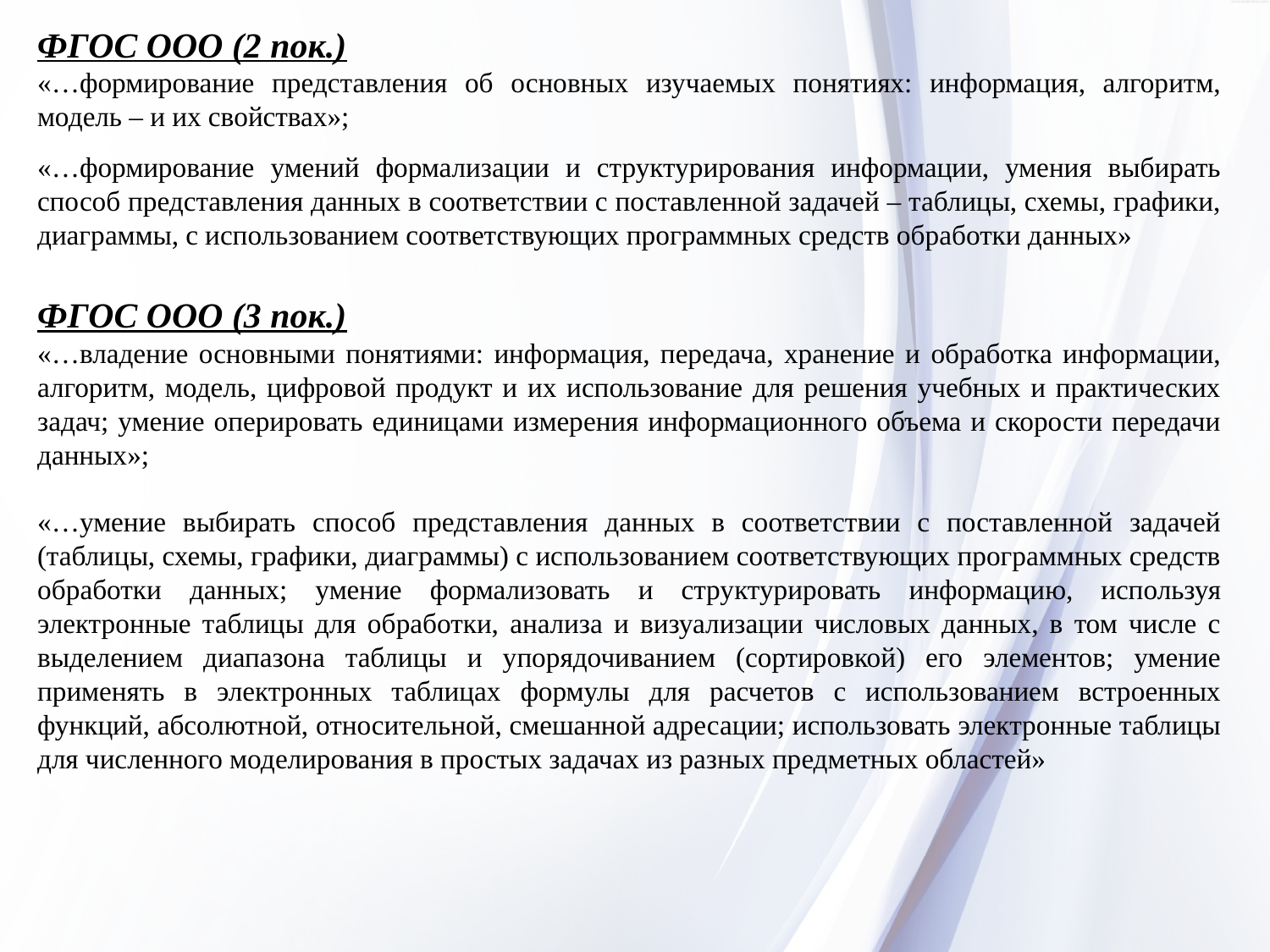

ФГОС ООО (2 пок.)
«…формирование представления об основных изучаемых понятиях: информация, алгоритм, модель – и их свойствах»;

«…формирование умений формализации и структурирования информации, умения выбирать способ представления данных в соответствии с поставленной задачей – таблицы, схемы, графики, диаграммы, с использованием соответствующих программных средств обработки данных»

ФГОС ООО (3 пок.)
«…владение основными понятиями: информация, передача, хранение и обработка информации, алгоритм, модель, цифровой продукт и их использование для решения учебных и практических задач; умение оперировать единицами измерения информационного объема и скорости передачи данных»;

«…умение выбирать способ представления данных в соответствии с поставленной задачей (таблицы, схемы, графики, диаграммы) с использованием соответствующих программных средств обработки данных; умение формализовать и структурировать информацию, используя электронные таблицы для обработки, анализа и визуализации числовых данных, в том числе с выделением диапазона таблицы и упорядочиванием (сортировкой) его элементов; умение применять в электронных таблицах формулы для расчетов с использованием встроенных функций, абсолютной, относительной, смешанной адресации; использовать электронные таблицы для численного моделирования в простых задачах из разных предметных областей»